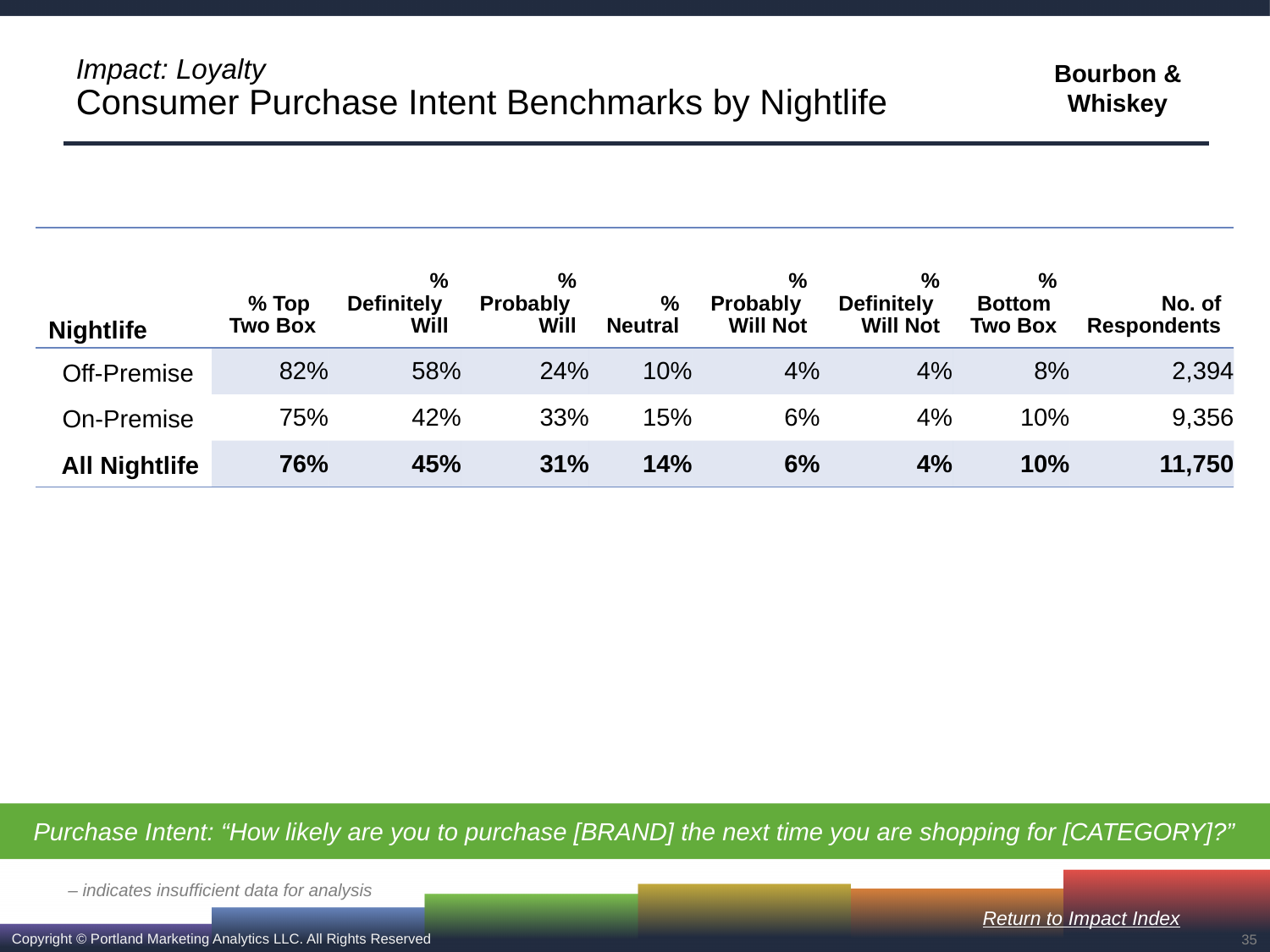

# Impact: Loyalty Consumer Purchase Intent Benchmarks by Nightlife
| Nightlife | % Top Two Box | % Definitely Will | % Probably Will | % Neutral | % Probably Will Not | % Definitely Will Not | % Bottom Two Box | No. of Respondents |
| --- | --- | --- | --- | --- | --- | --- | --- | --- |
| Off-Premise | 82% | 58% | 24% | 10% | 4% | 4% | 8% | 2,394 |
| On-Premise | 75% | 42% | 33% | 15% | 6% | 4% | 10% | 9,356 |
| All Nightlife | 76% | 45% | 31% | 14% | 6% | 4% | 10% | 11,750 |
Purchase Intent: “How likely are you to purchase [BRAND] the next time you are shopping for [CATEGORY]?”
– indicates insufficient data for analysis
Return to Impact Index
35